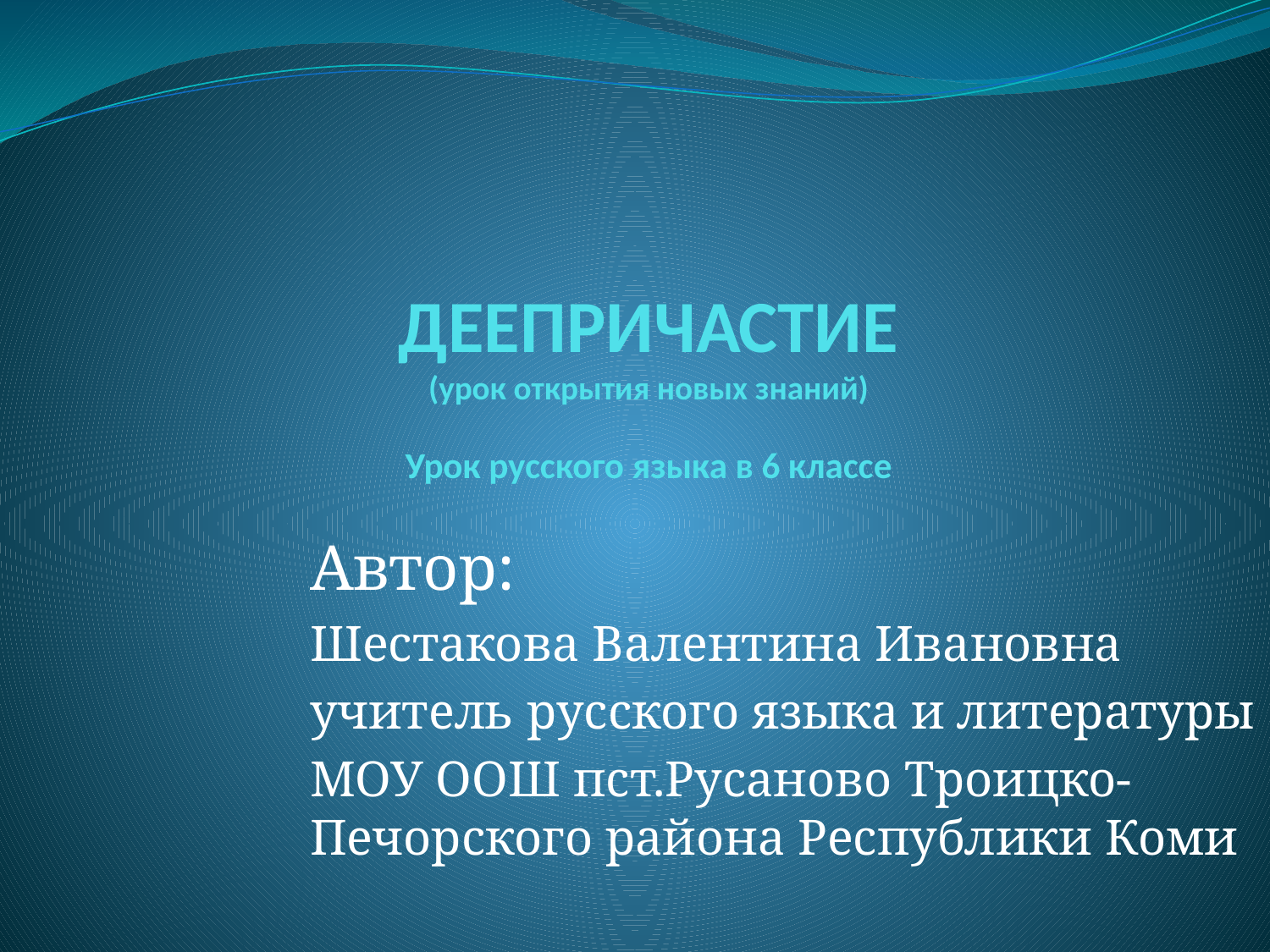

# ДЕЕПРИЧАСТИЕ (урок открытия новых знаний) Урок русского языка в 6 классе
Автор:
Шестакова Валентина Ивановна
учитель русского языка и литературы
МОУ ООШ пст.Русаново Троицко-Печорского района Республики Коми